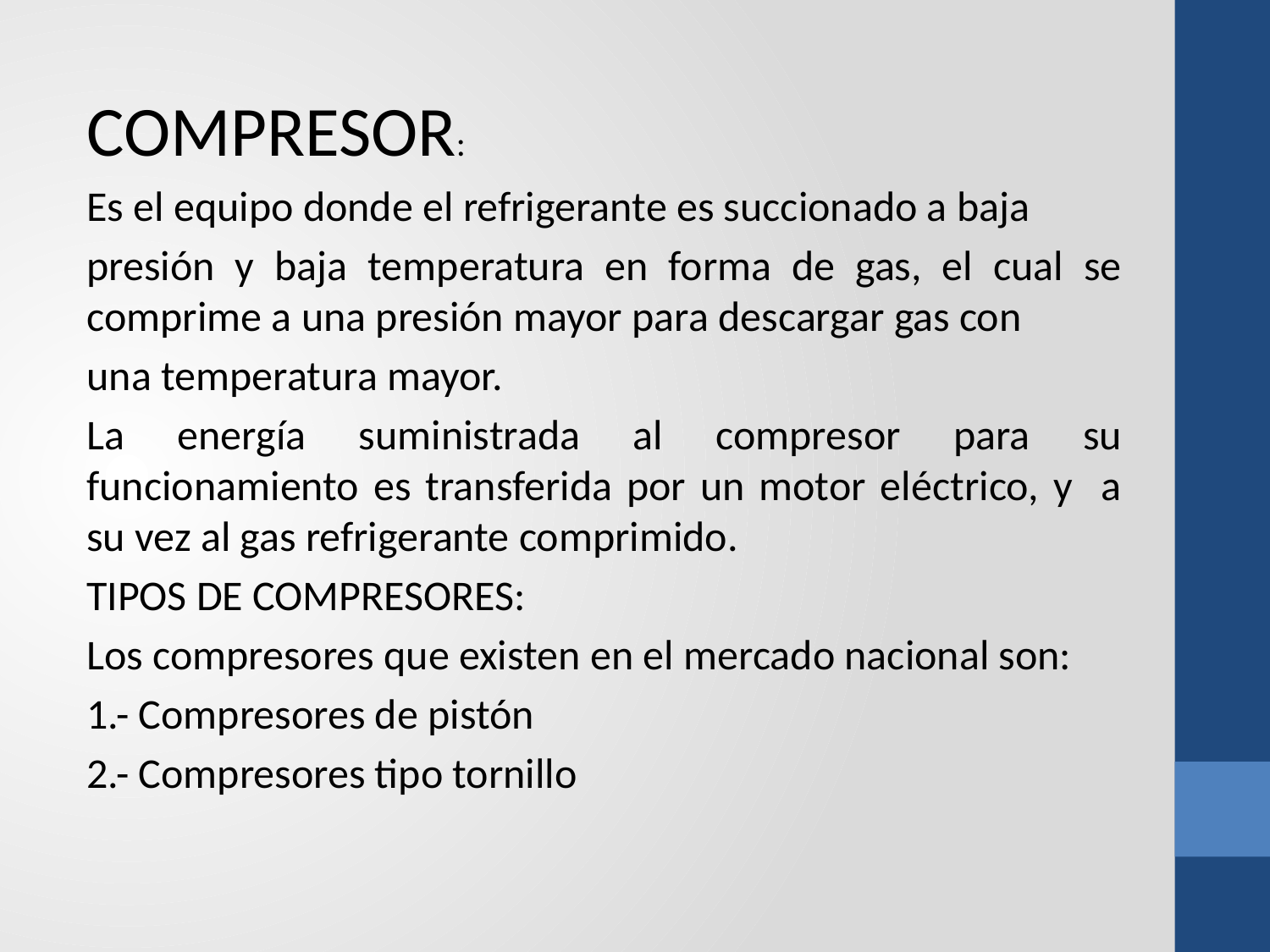

COMPRESOR:
Es el equipo donde el refrigerante es succionado a baja
presión y baja temperatura en forma de gas, el cual se comprime a una presión mayor para descargar gas con
una temperatura mayor.
La energía suministrada al compresor para su funcionamiento es transferida por un motor eléctrico, y  a su vez al gas refrigerante comprimido.
TIPOS DE COMPRESORES:
Los compresores que existen en el mercado nacional son:
1.- Compresores de pistón
2.- Compresores tipo tornillo